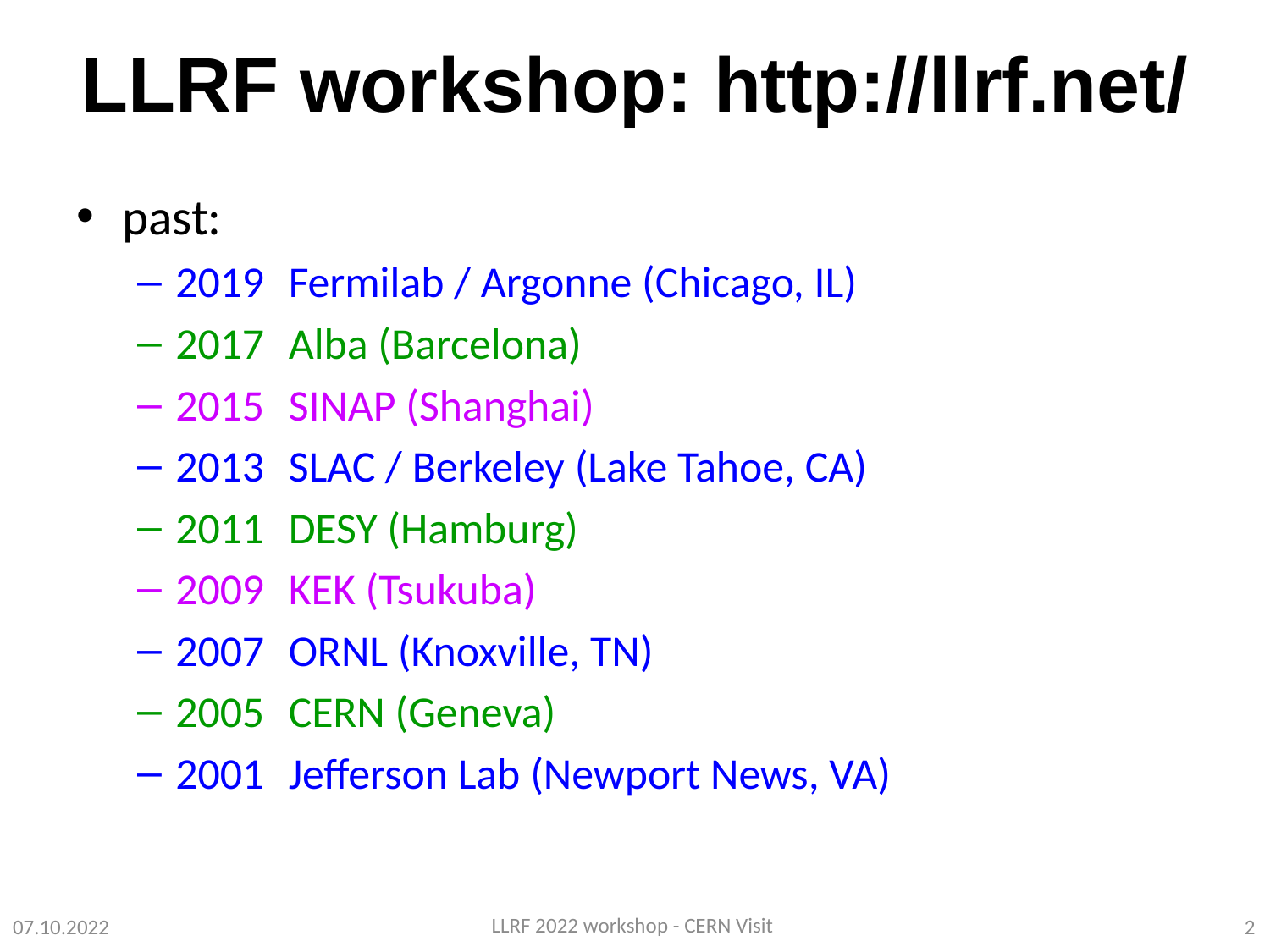

# LLRF workshop: http://llrf.net/
past:
2019	Fermilab / Argonne (Chicago, IL)
2017	Alba (Barcelona)
2015	SINAP (Shanghai)
2013	SLAC / Berkeley (Lake Tahoe, CA)
2011	DESY (Hamburg)
2009	KEK (Tsukuba)
2007	ORNL (Knoxville, TN)
2005	CERN (Geneva)
2001	Jefferson Lab (Newport News, VA)
LLRF 2022 workshop - CERN Visit
07.10.2022
2